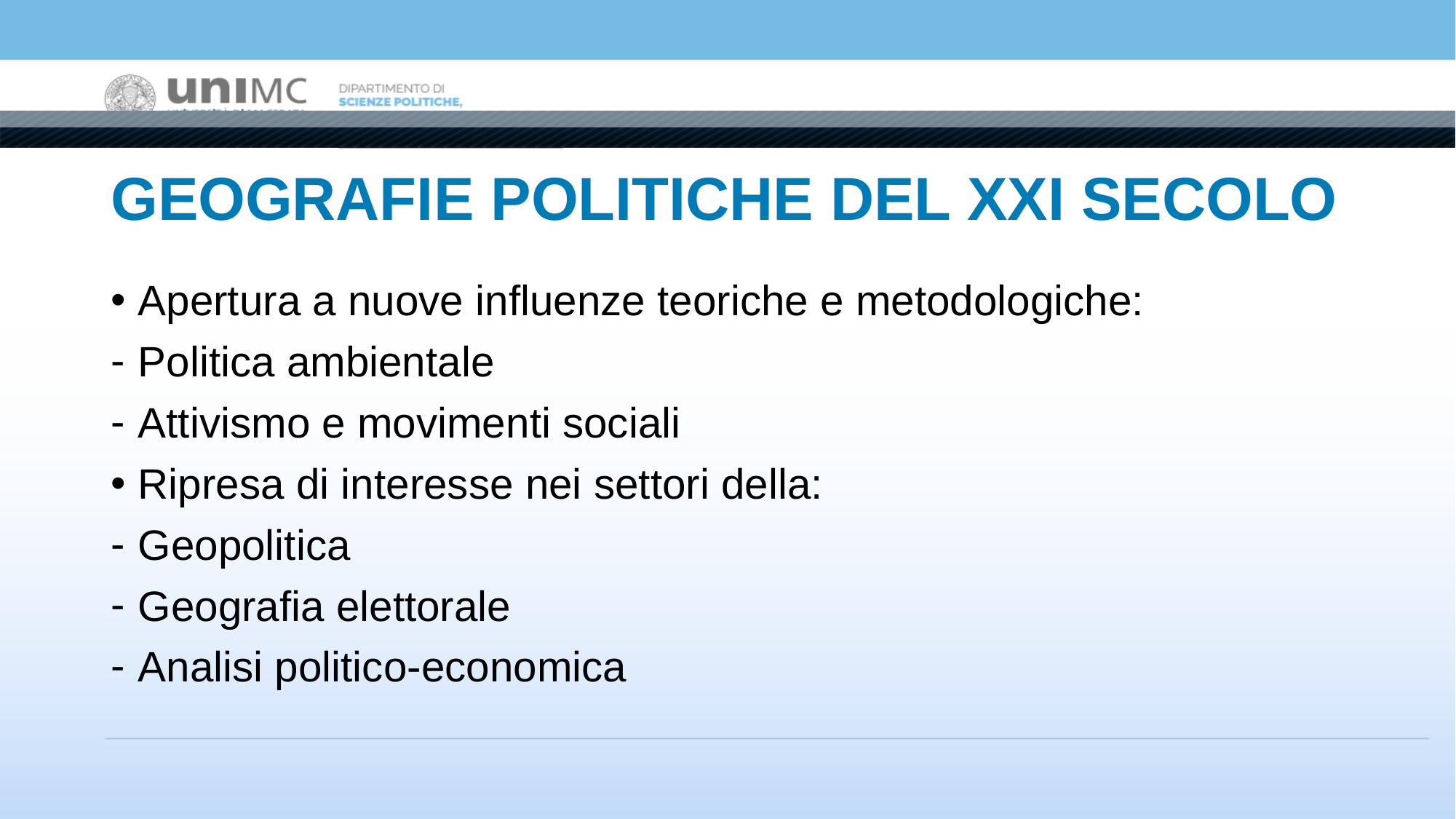

# GEOGRAFIE POLITICHE DEL XXI SECOLO
Apertura a nuove influenze teoriche e metodologiche:
Politica ambientale
Attivismo e movimenti sociali
Ripresa di interesse nei settori della:
Geopolitica
Geografia elettorale
Analisi politico-economica